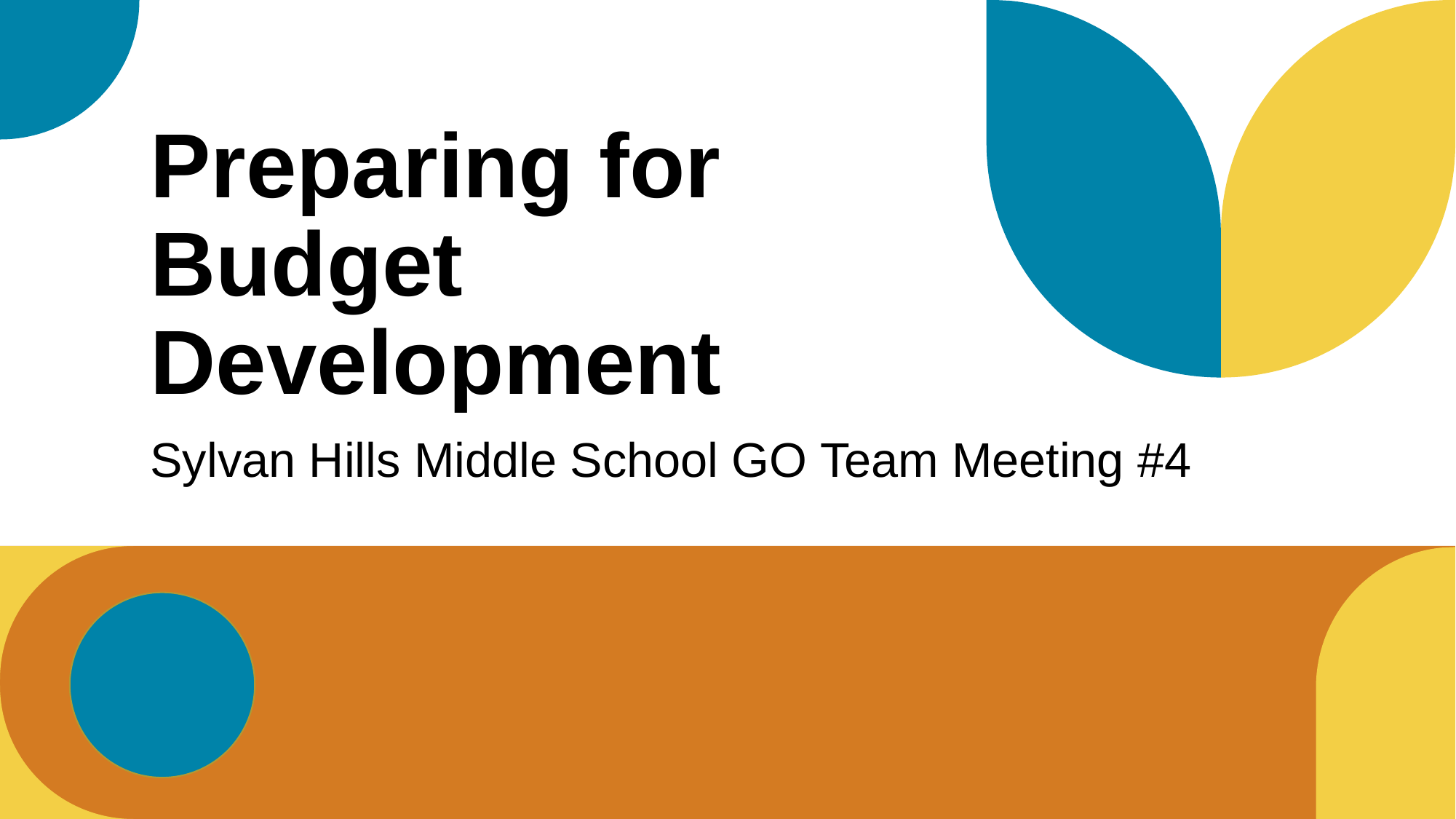

# Preparing for Budget Development
Sylvan Hills Middle School GO Team Meeting #4